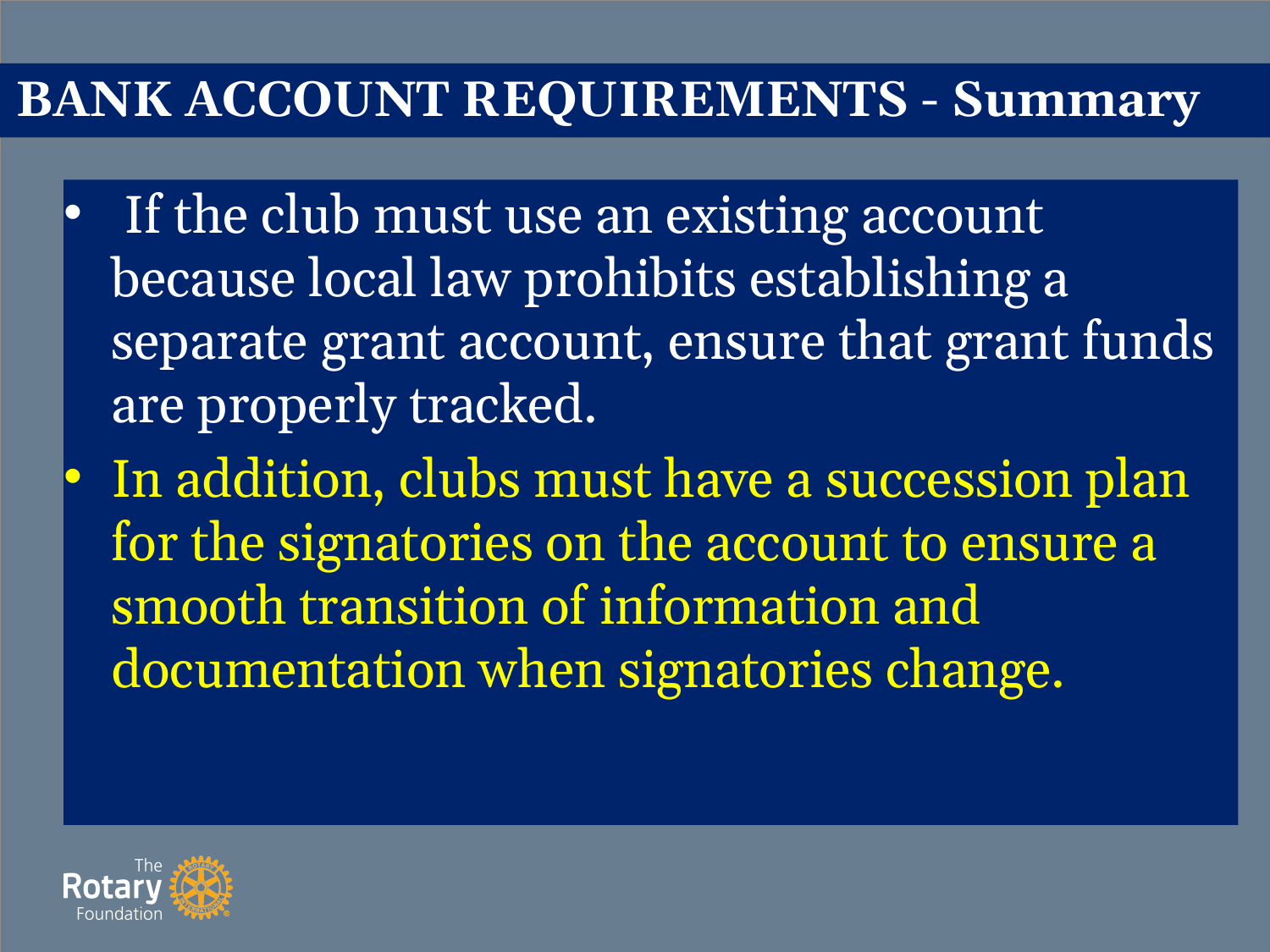

# BANK ACCOUNT REQUIREMENTS - Summary
 If the club must use an existing account because local law prohibits establishing a separate grant account, ensure that grant funds are properly tracked.
In addition, clubs must have a succession plan for the signatories on the account to ensure a smooth transition of information and documentation when signatories change.